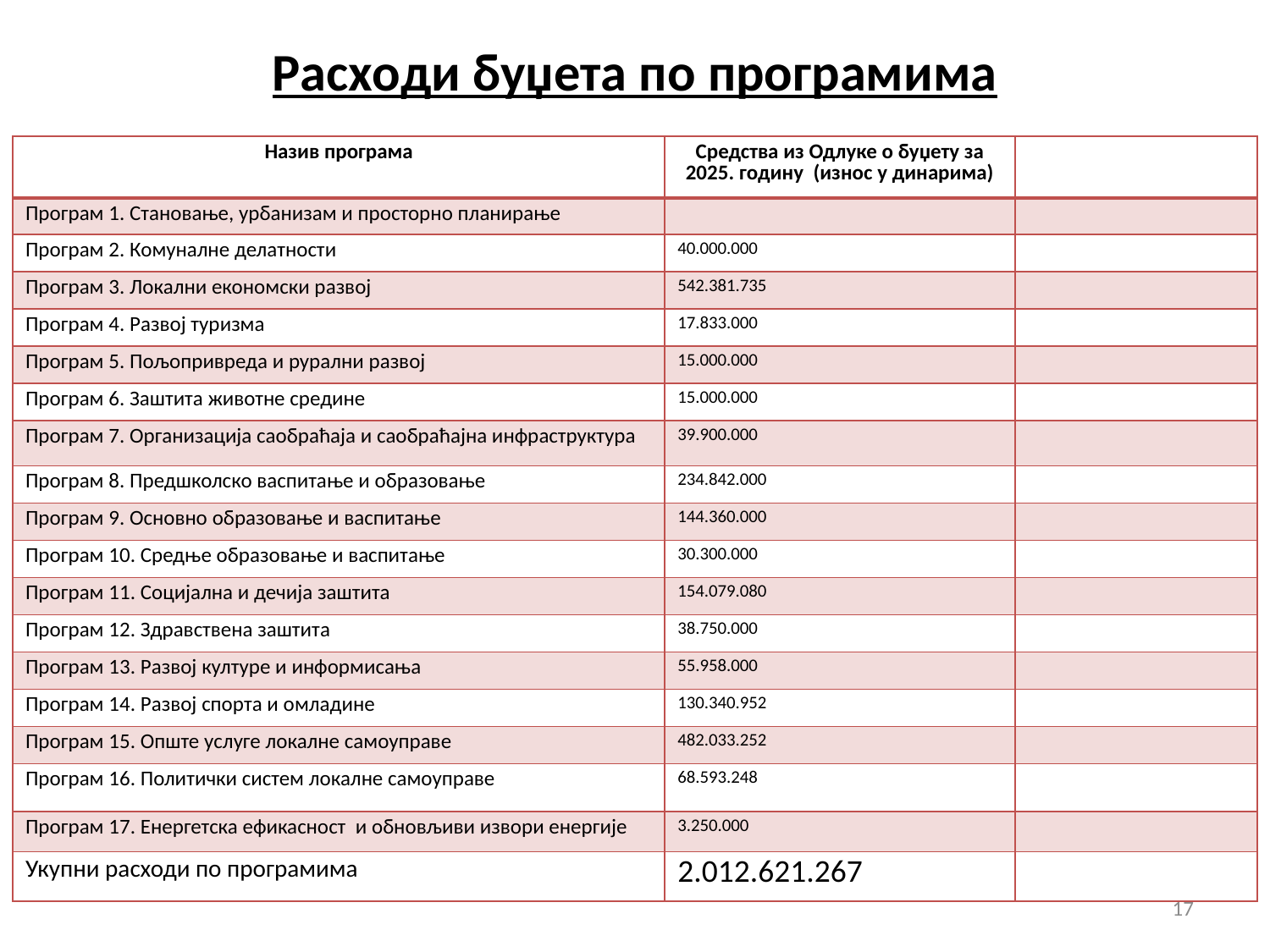

# Расходи буџета по програмима
| Назив програма | Средства из Одлуке о буџету за 2025. годину (износ у динарима) |  |
| --- | --- | --- |
| Програм 1. Становање, урбанизам и просторно планирање |  |  |
| Програм 2. Комуналне делатности | 40.000.000 |  |
| Програм 3. Локални економски развој | 542.381.735 |  |
| Програм 4. Развој туризма | 17.833.000 |  |
| Програм 5. Пољопривреда и рурални развој | 15.000.000 |  |
| Програм 6. Заштита животне средине | 15.000.000 |  |
| Програм 7. Организација саобраћаја и саобраћајна инфраструктура | 39.900.000 |  |
| Програм 8. Предшколско васпитање и образовање | 234.842.000 |  |
| Програм 9. Основно образовање и васпитање | 144.360.000 |  |
| Програм 10. Средње образовање и васпитање | 30.300.000 |  |
| Програм 11. Социјална и дечија заштита | 154.079.080 |  |
| Програм 12. Здравствена заштита | 38.750.000 |  |
| Програм 13. Развој културе и информисања | 55.958.000 |  |
| Програм 14. Развој спорта и омладине | 130.340.952 |  |
| Програм 15. Опште услуге локалне самоуправе | 482.033.252 |  |
| Програм 16. Политички систем локалне самоуправе | 68.593.248 |  |
| Програм 17. Енергетска ефикасност и обновљиви извори енергије | 3.250.000 |  |
| Укупни расходи по програмима | 2.012.621.267 |  |
17